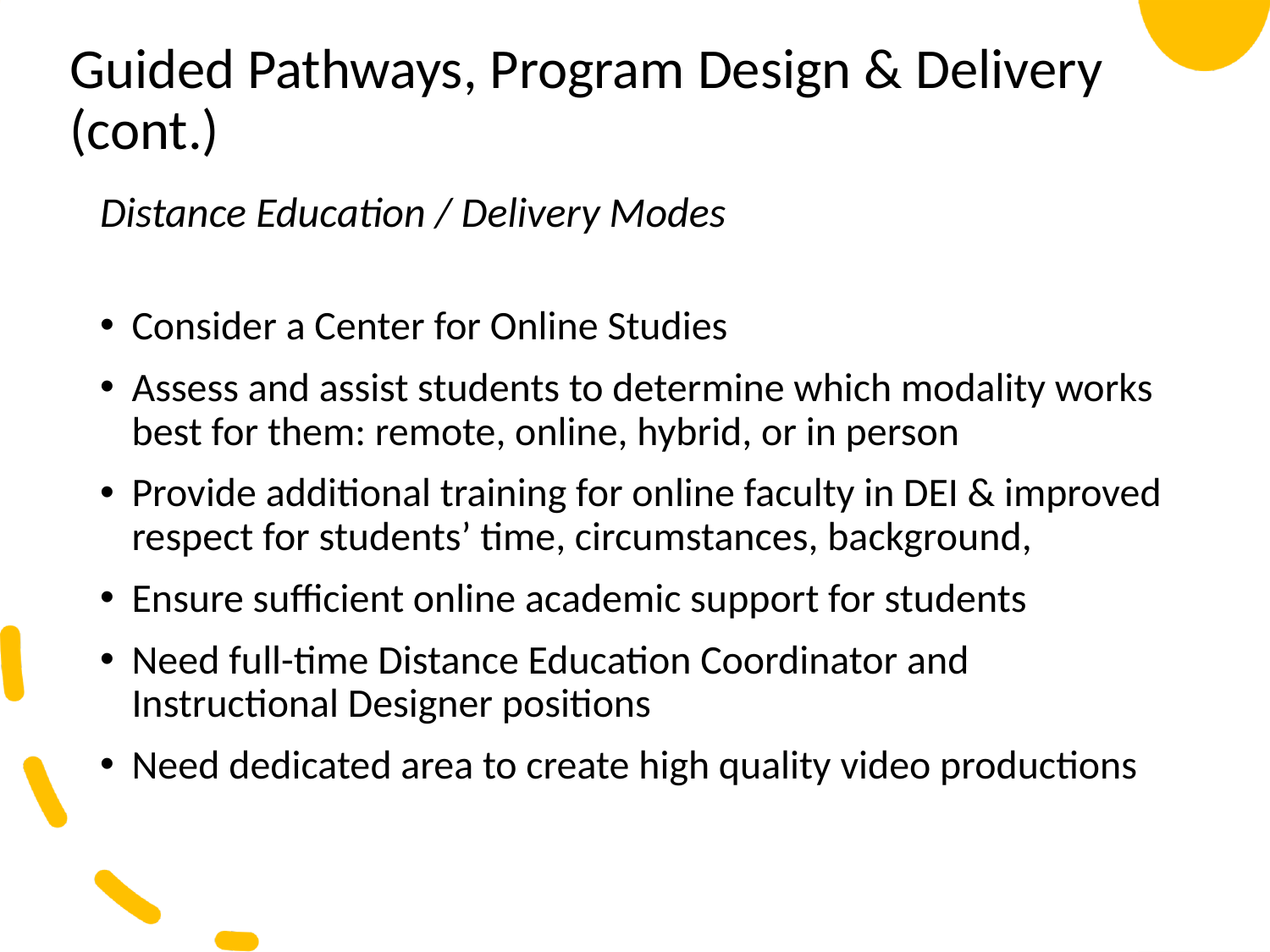

# Guided Pathways, Program Design & Delivery (cont.)
Distance Education / Delivery Modes
Consider a Center for Online Studies
Assess and assist students to determine which modality works best for them: remote, online, hybrid, or in person
Provide additional training for online faculty in DEI & improved respect for students’ time, circumstances, background,
Ensure sufficient online academic support for students
Need full-time Distance Education Coordinator and Instructional Designer positions
Need dedicated area to create high quality video productions